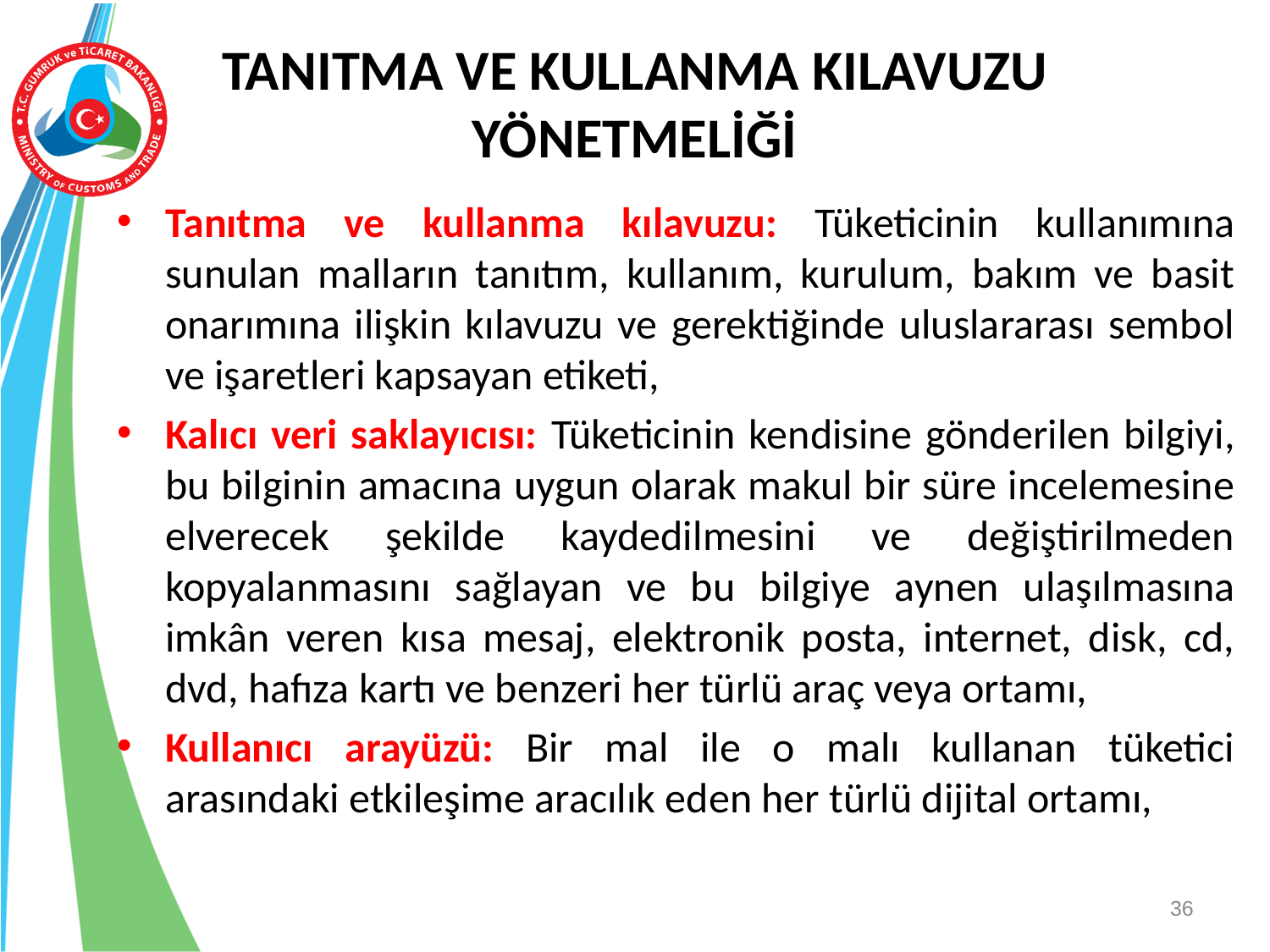

# TANITMA VE KULLANMA KILAVUZU YÖNETMELİĞİ
Tanıtma ve kullanma kılavuzu: Tüketicinin kullanımına sunulan malların tanıtım, kullanım, kurulum, bakım ve basit onarımına ilişkin kılavuzu ve gerektiğinde uluslararası sembol ve işaretleri kapsayan etiketi,
Kalıcı veri saklayıcısı: Tüketicinin kendisine gönderilen bilgiyi, bu bilginin amacına uygun olarak makul bir süre incelemesine elverecek şekilde kaydedilmesini ve değiştirilmeden kopyalanmasını sağlayan ve bu bilgiye aynen ulaşılmasına imkân veren kısa mesaj, elektronik posta, internet, disk, cd, dvd, hafıza kartı ve benzeri her türlü araç veya ortamı,
Kullanıcı arayüzü: Bir mal ile o malı kullanan tüketici arasındaki etkileşime aracılık eden her türlü dijital ortamı,

36